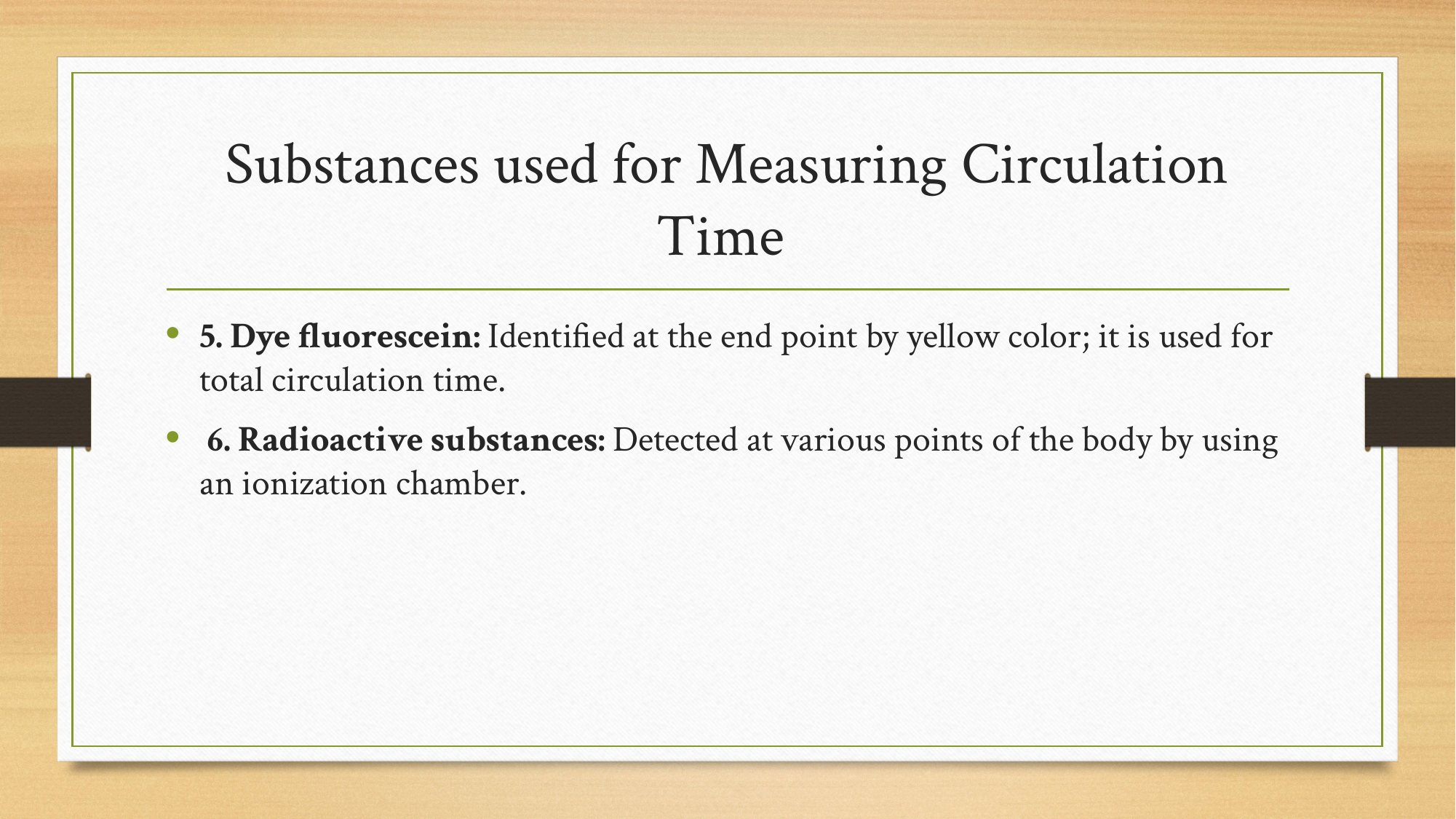

# Substances used for Measuring Circulation Time
5. Dye fluorescein: Identified at the end point by yellow color; it is used for total circulation time.
 6. Radioactive substances: Detected at various points of the body by using an ionization chamber.